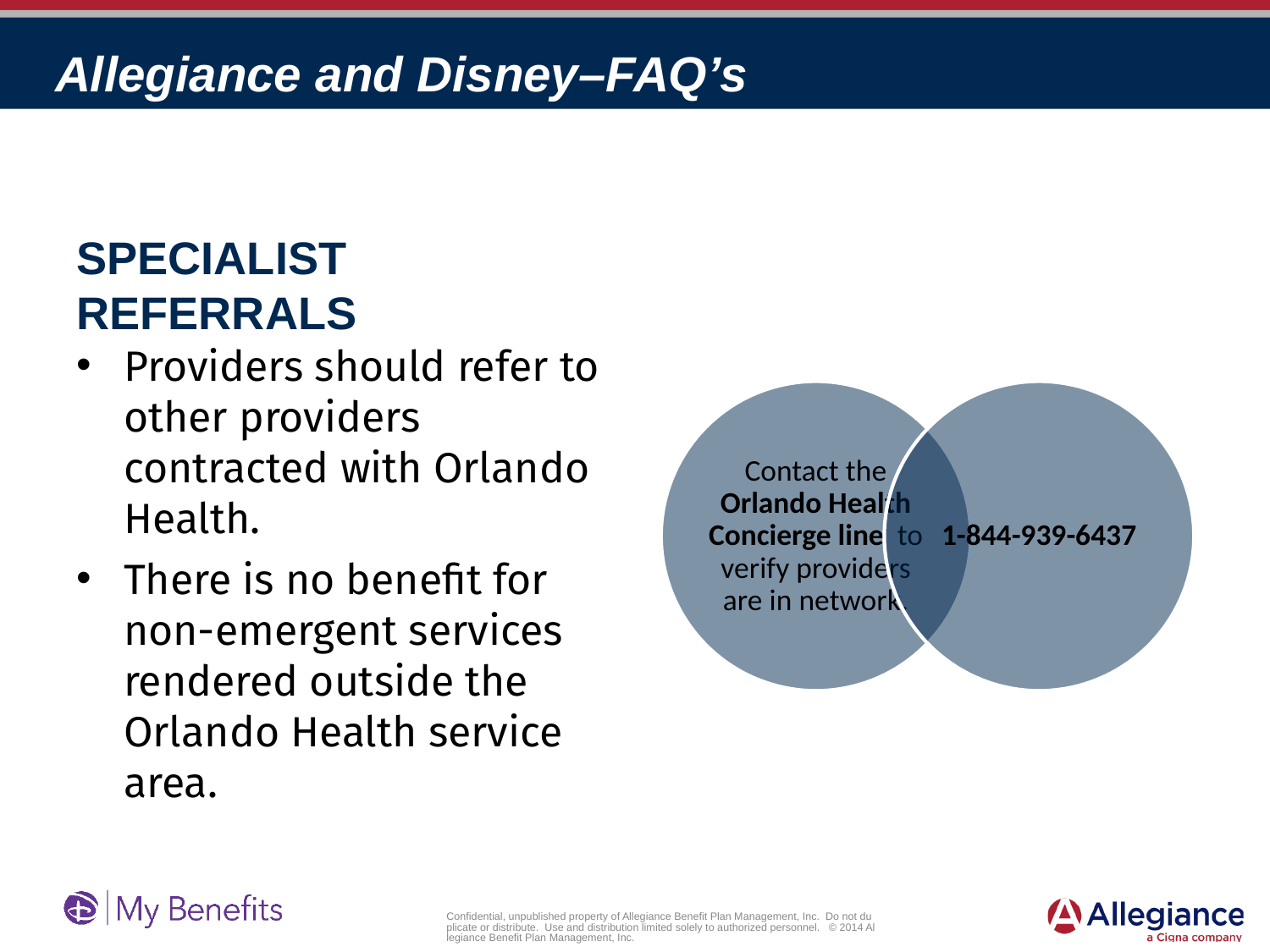

# Allegiance and Disney–FAQ’s
Contact the Orlando Health Concierge line  to verify providers are in network.
1-844-939-6437
Specialist Referrals
Providers should refer to other providers contracted with Orlando Health.
There is no benefit for non-emergent services rendered outside the Orlando Health service area.

Confidential, unpublished property of Allegiance Benefit Plan Management, Inc.  Do not duplicate or distribute.  Use and distribution limited solely to authorized personnel.   © 2014 Allegiance Benefit Plan Management, Inc.